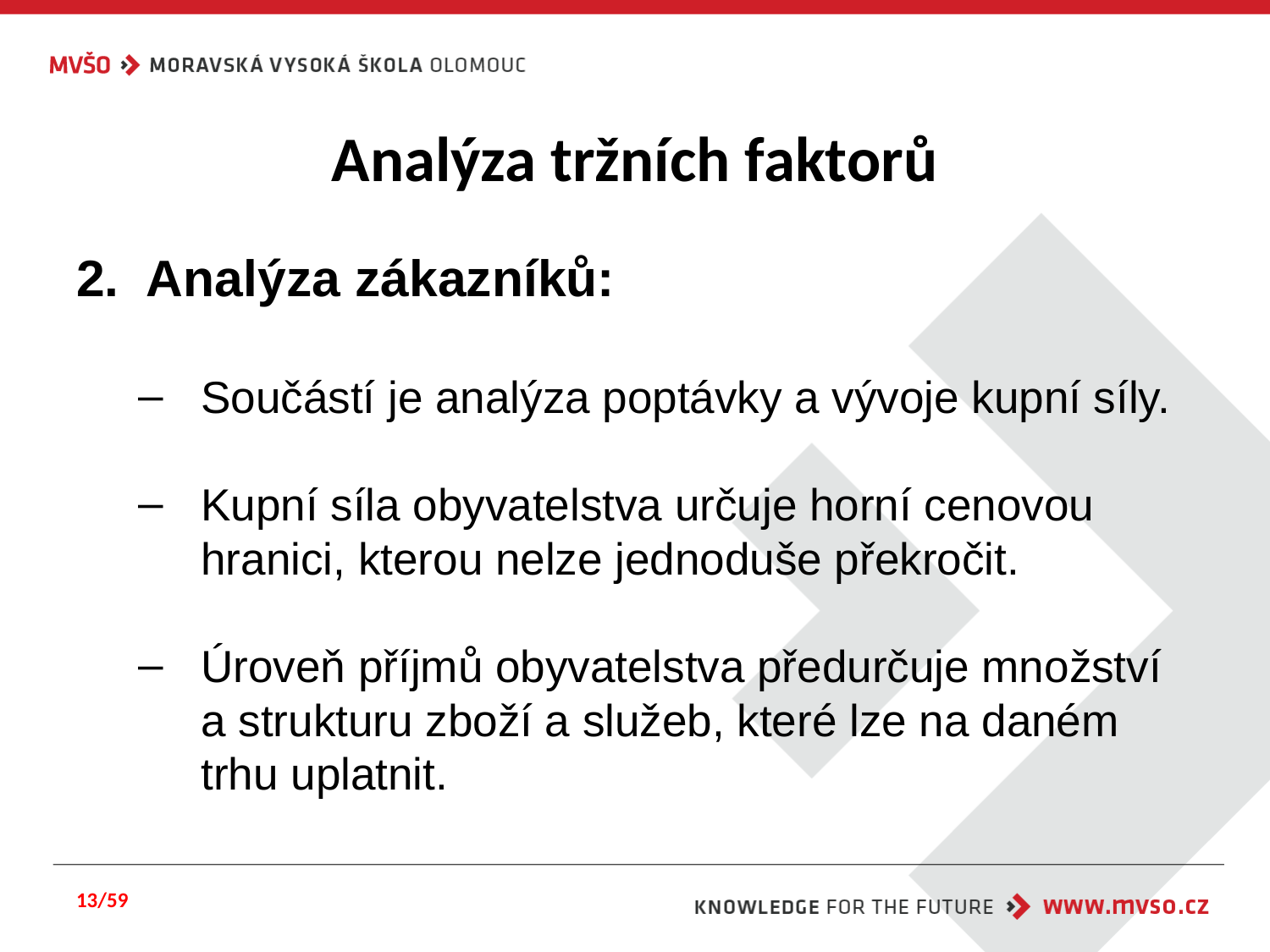

# Analýza tržních faktorů
Analýza zákazníků:

Součástí je analýza poptávky a vývoje kupní síly.

Kupní síla obyvatelstva určuje horní cenovou hranici, kterou nelze jednoduše překročit.

Úroveň příjmů obyvatelstva předurčuje množství a strukturu zboží a služeb, které lze na daném trhu uplatnit.

13/59